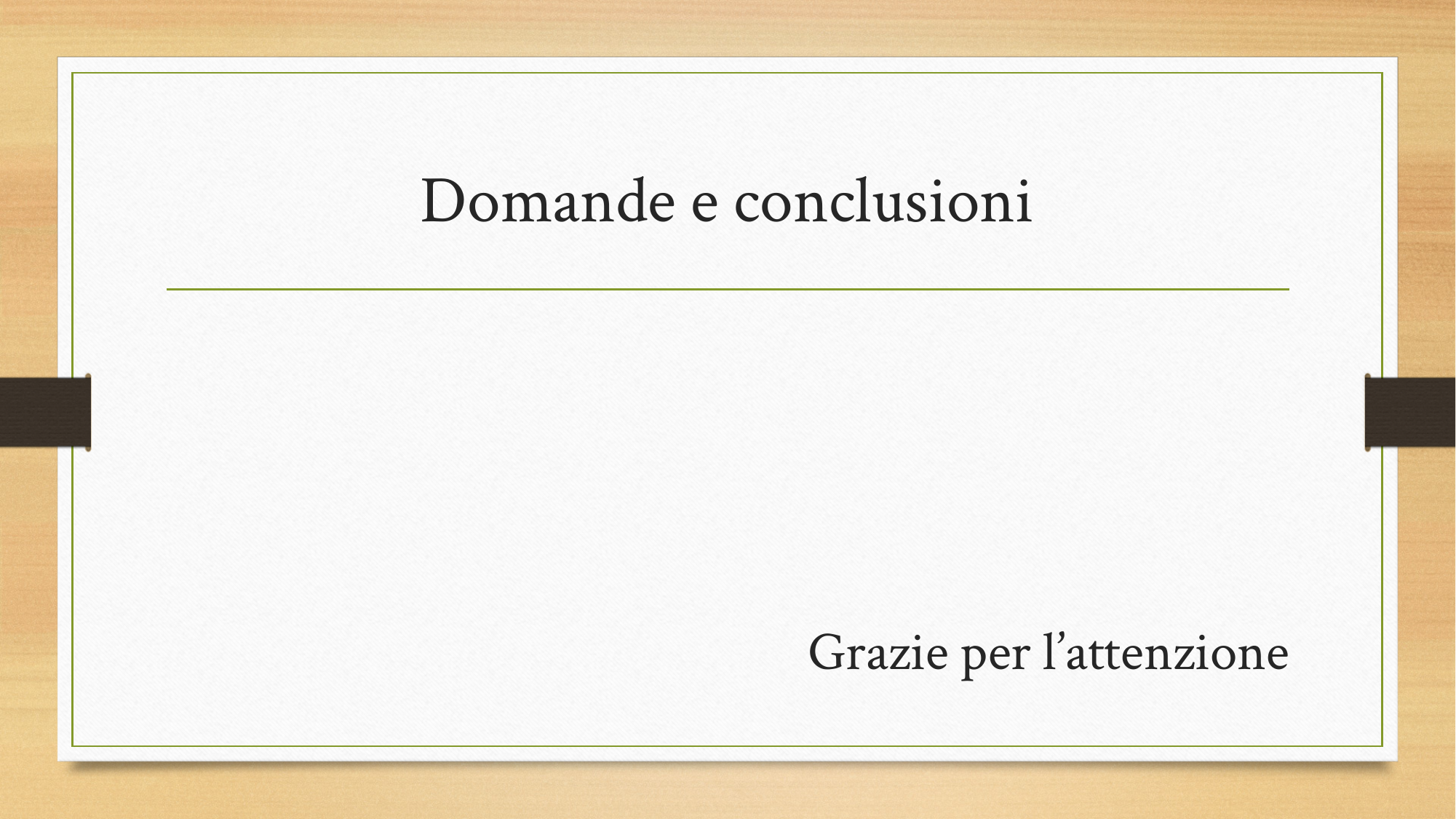

# Domande e conclusioni

Grazie per l’attenzione